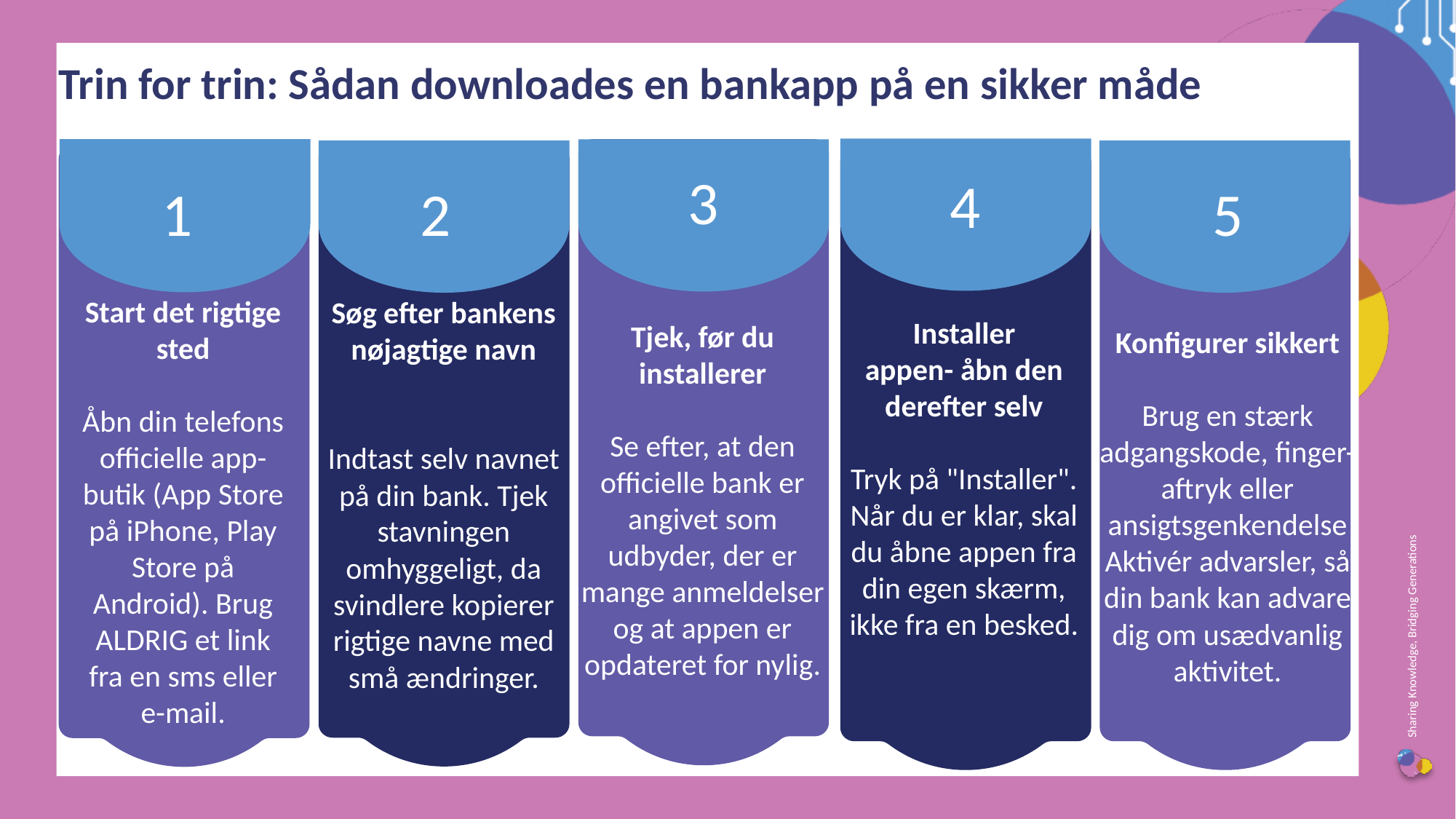

Trin for trin: Sådan downloades en bankapp på en sikker måde

3
4
1
2
5
Installer appen- åbn den derefter selv

Tryk på "Installer". Når du er klar, skal du åbne appen fra din egen skærm, ikke fra en besked.
Søg efter bankens nøjagtige navn

Indtast selv navnet på din bank. Tjek stavningen omhyggeligt, da svindlere kopierer rigtige navne med små ændringer.
Tjek, før du installerer

Se efter, at den officielle bank er angivet som udbyder, der er mange anmeldelser og at appen er opdateret for nylig.
Konfigurer sikkert

Brug en stærk adgangskode, finger-aftryk eller ansigtsgenkendelse Aktivér advarsler, så din bank kan advare dig om usædvanlig aktivitet.
Start det rigtige sted

Åbn din telefons officielle app-butik (App Store på iPhone, Play Store på Android). Brug ALDRIG et link fra en sms eller e-mail.